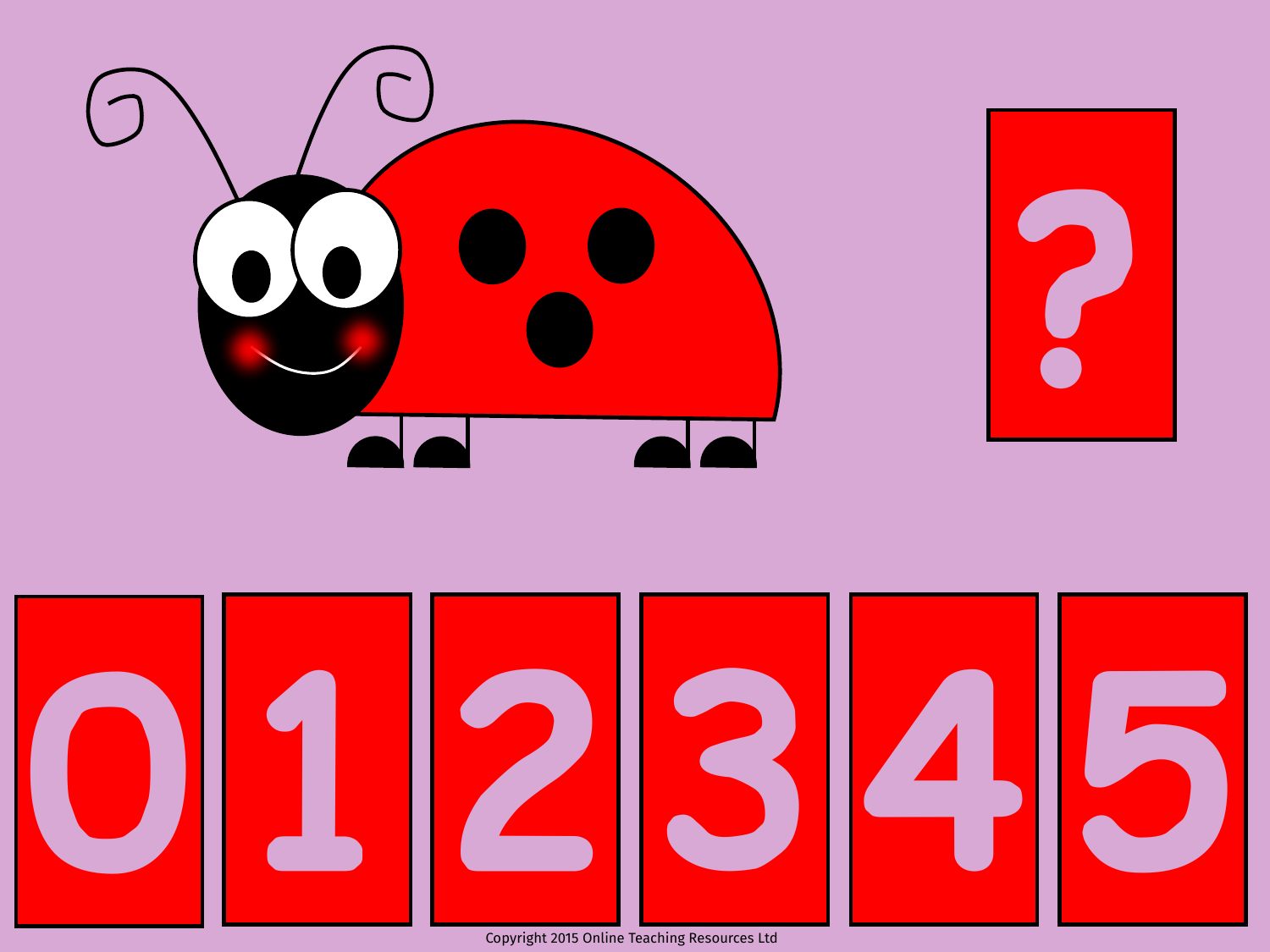

?

1
2
3
4
5
0
Try again
Try again
Try again
Try again
Try again